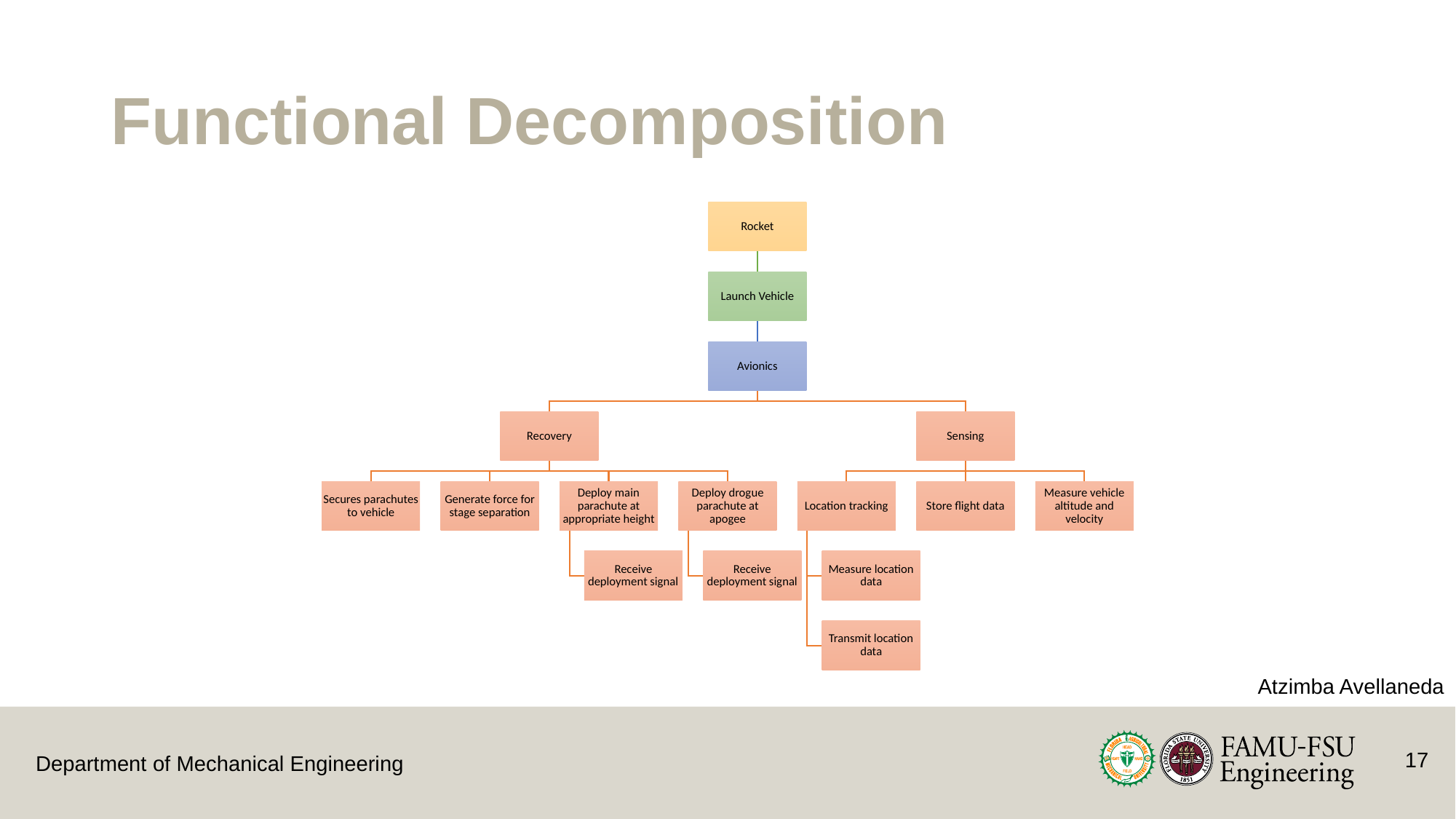

# Functional Decomposition
Rocket
Launch Vehicle
Avionics
Sensing
Measure vehicle altitude and velocity
Store flight data
Location tracking
Measure location data
Transmit location data
Recovery
Deploy drogue parachute at apogee
Receive deployment signal
Deploy main parachute at appropriate height
Receive deployment signal
Generate force for stage separation
Secures parachutes to vehicle
Atzimba Avellaneda
17